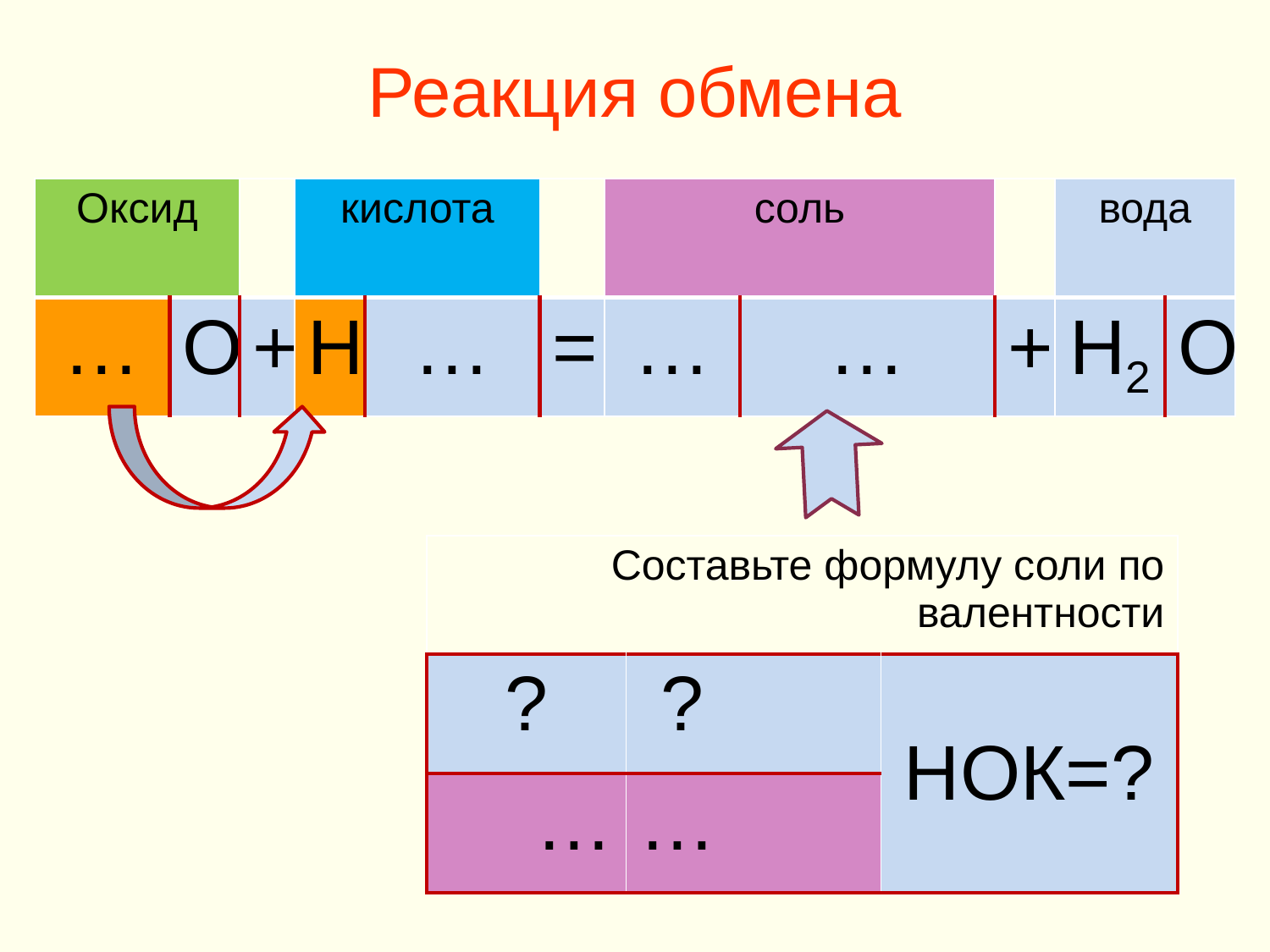

Реакция обмена
| Оксид |  |  | кислота |  |  | соль |  |  | вода |  |
| --- | --- | --- | --- | --- | --- | --- | --- | --- | --- | --- |
| … | O | + | H | … | = | … | … | + | H2 | O |

| Составьте формулу соли по валентности |  |  |
| --- | --- | --- |
| ? | ? | НОК=? |
| … | … |  |